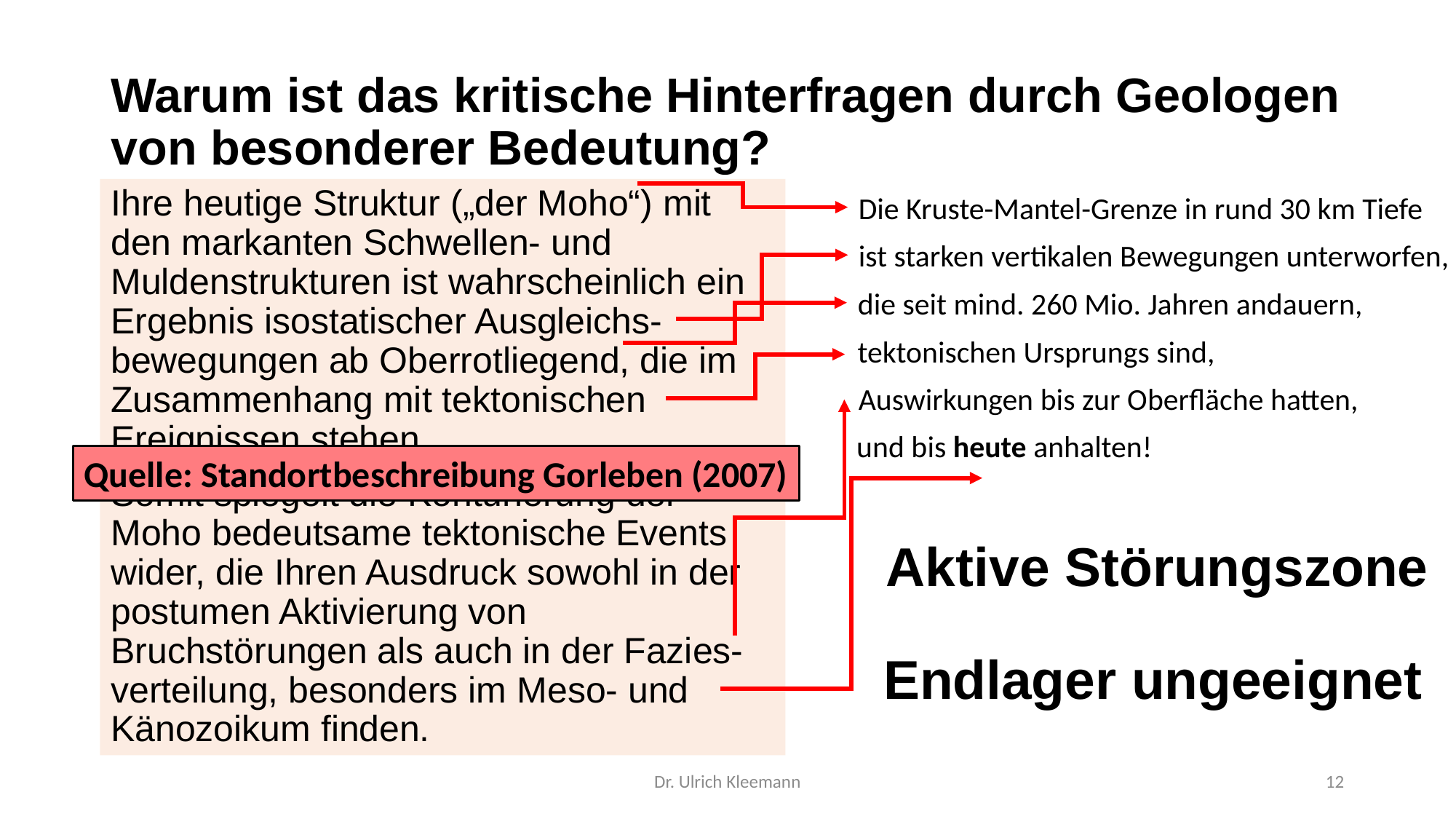

# Warum ist das kritische Hinterfragen durch Geologen von besonderer Bedeutung?
Ihre heutige Struktur („der Moho“) mit den markanten Schwellen- und Muldenstrukturen ist wahrscheinlich ein Ergebnis isostatischer Ausgleichs-bewegungen ab Oberrotliegend, die im Zusammenhang mit tektonischen Ereignissen stehen….
Somit spiegelt die Konturierung der Moho bedeutsame tektonische Events wider, die Ihren Ausdruck sowohl in der postumen Aktivierung von Bruchstörungen als auch in der Fazies-verteilung, besonders im Meso- und Känozoikum finden.
Die Kruste-Mantel-Grenze in rund 30 km Tiefe
ist starken vertikalen Bewegungen unterworfen,
die seit mind. 260 Mio. Jahren andauern,
tektonischen Ursprungs sind,
Auswirkungen bis zur Oberfläche hatten,
und bis heute anhalten!
Quelle: Standortbeschreibung Gorleben (2007)
Aktive Störungszone
Endlager ungeeignet
Dr. Ulrich Kleemann
12